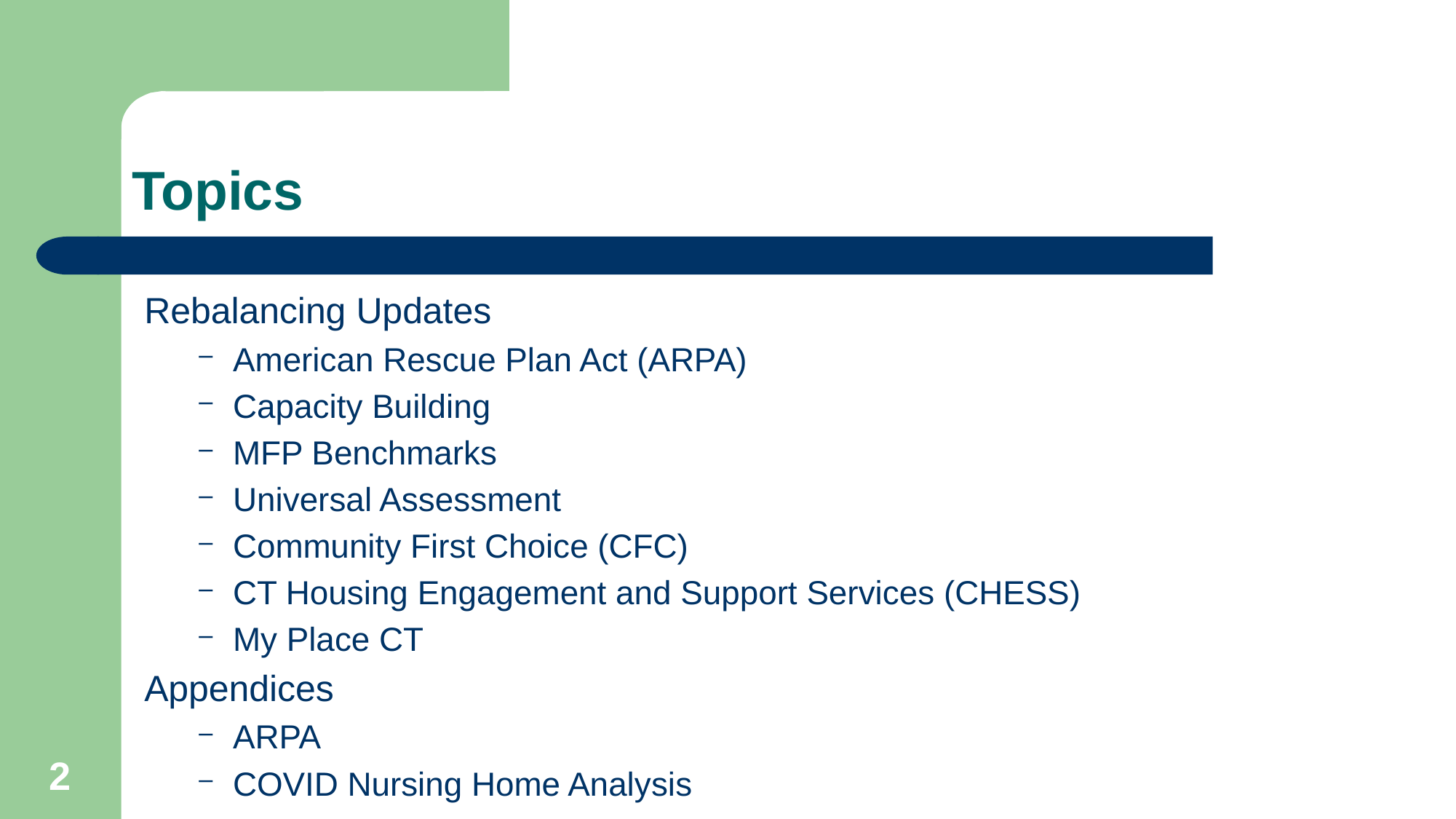

# Topics
Rebalancing Updates
American Rescue Plan Act (ARPA)
Capacity Building
MFP Benchmarks
Universal Assessment
Community First Choice (CFC)
CT Housing Engagement and Support Services (CHESS)
My Place CT
Appendices
ARPA
COVID Nursing Home Analysis
2